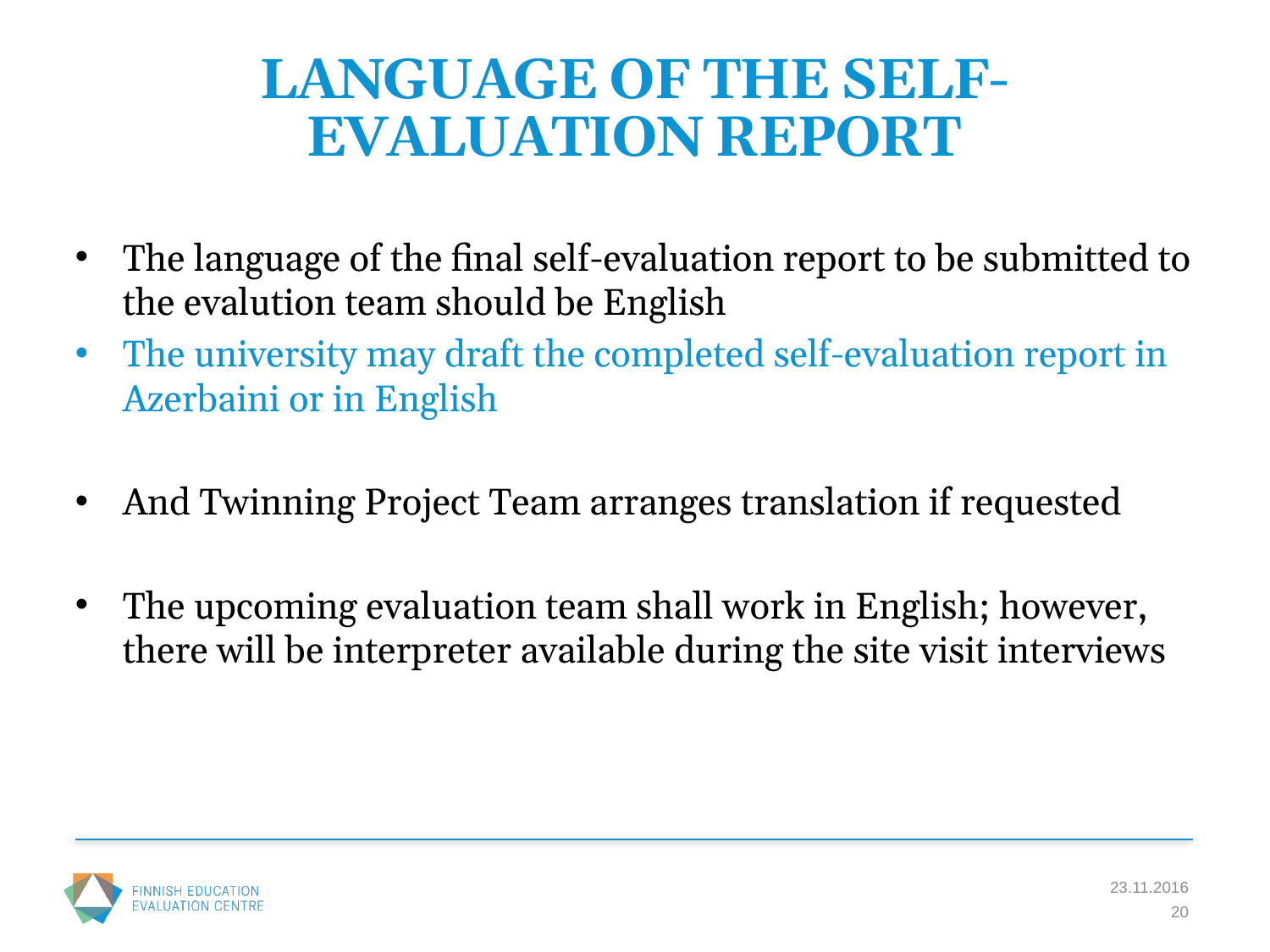

# LANGUAGE OF THE SELF-EVALUATION REPORT
The language of the final self-evaluation report to be submitted to the evalution team should be English
The university may draft the completed self-evaluation report in Azerbaini or in English

And Twinning Project Team arranges translation if requested

The upcoming evaluation team shall work in English; however, there will be interpreter available during the site visit interviews
23.11.2016
20